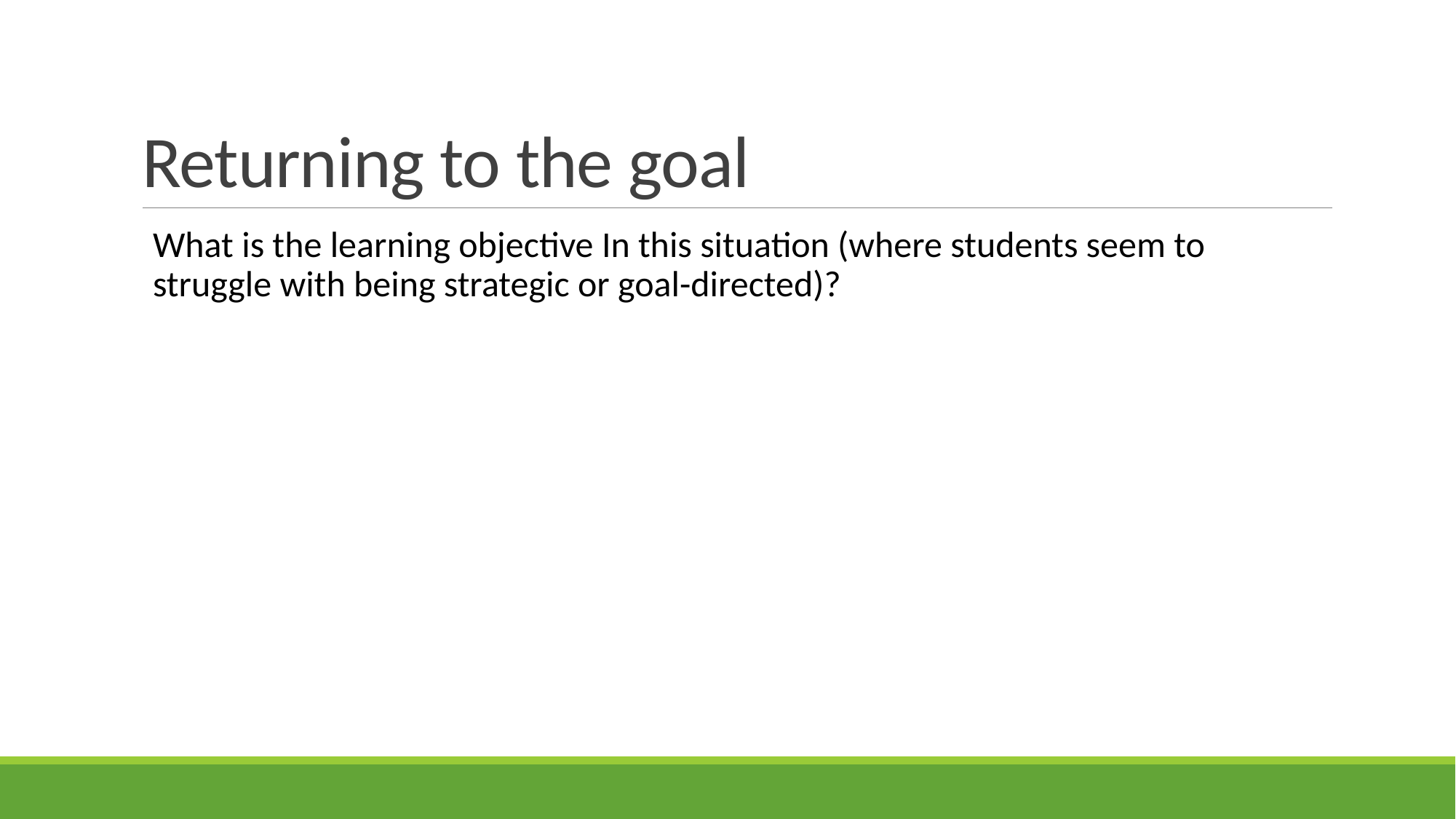

# Returning to the goal
What is the learning objective In this situation (where students seem to struggle with being strategic or goal-directed)?